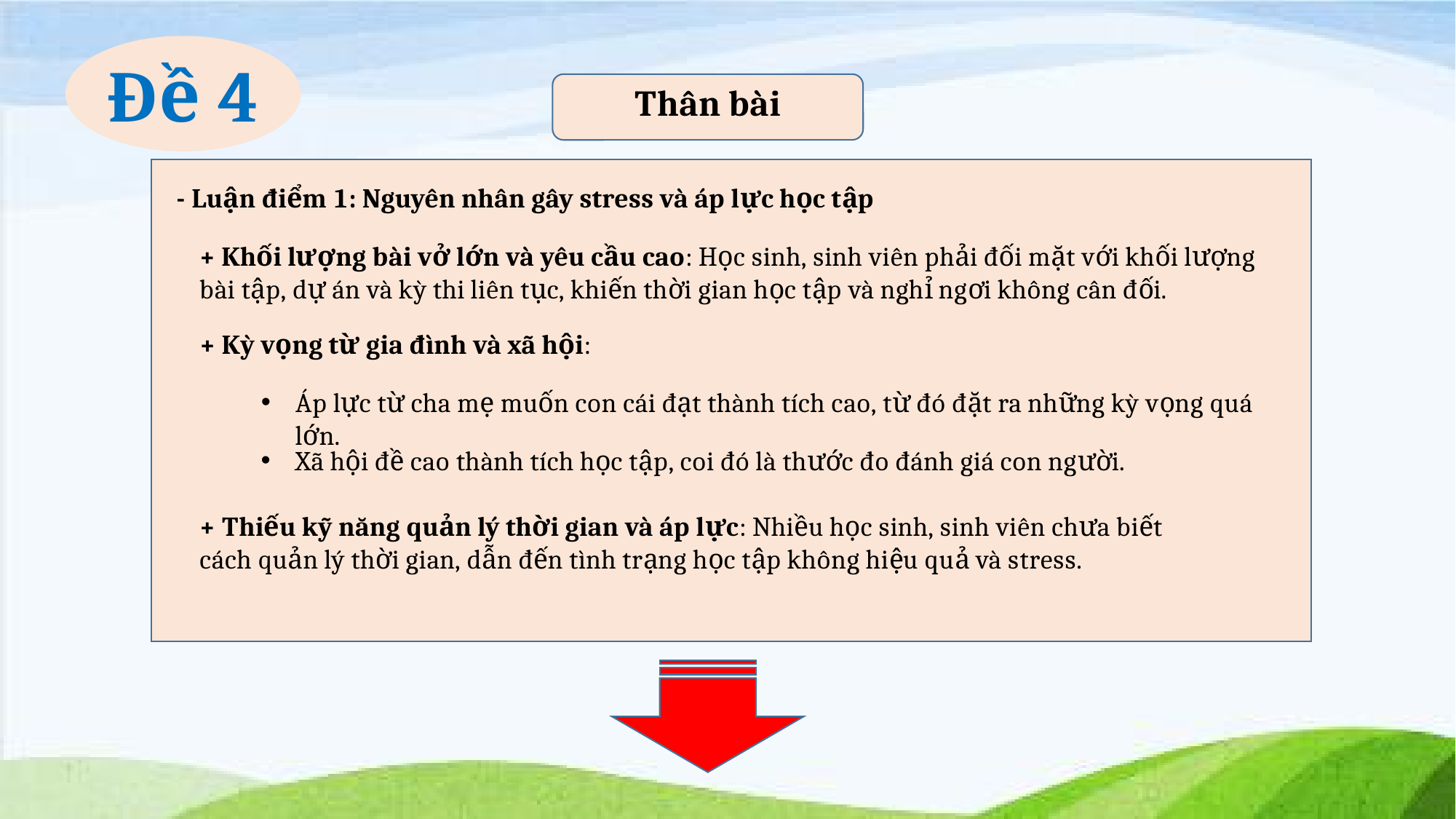

Đề 4

Thân bài

- Luận điểm 1: Nguyên nhân gây stress và áp lực học tập
+ Khối lượng bài vở lớn và yêu cầu cao: Học sinh, sinh viên phải đối mặt với khối lượng bài tập, dự án và kỳ thi liên tục, khiến thời gian học tập và nghỉ ngơi không cân đối.
+ Kỳ vọng từ gia đình và xã hội:
Áp lực từ cha mẹ muốn con cái đạt thành tích cao, từ đó đặt ra những kỳ vọng quá lớn.
Xã hội đề cao thành tích học tập, coi đó là thước đo đánh giá con người.
+ Thiếu kỹ năng quản lý thời gian và áp lực: Nhiều học sinh, sinh viên chưa biết cách quản lý thời gian, dẫn đến tình trạng học tập không hiệu quả và stress.